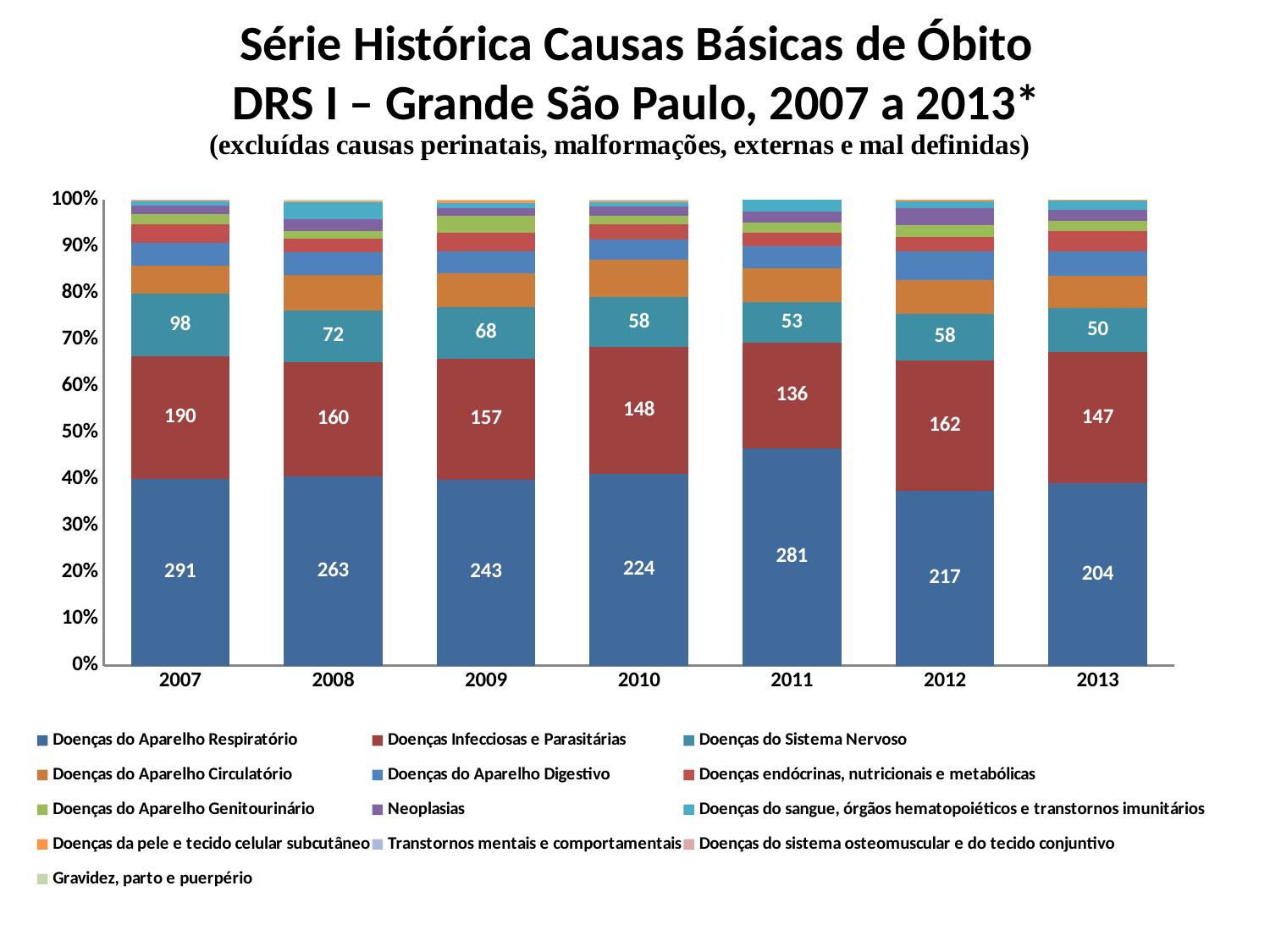

Série Histórica Causas Básicas de Óbito
DRS I – Grande São Paulo, 2007 a 2013*

### Chart

| Category | Doenças do Aparelho Respiratório | Doenças Infecciosas e Parasitárias | Doenças do Sistema Nervoso | Doenças do Aparelho Circulatório | Doenças do Aparelho Digestivo | Doenças endócrinas, nutricionais e metabólicas | Doenças do Aparelho Genitourinário | Neoplasias | Doenças do sangue, órgãos hematopoiéticos e transtornos imunitários | Doenças da pele e tecido celular subcutâneo | Transtornos mentais e comportamentais | Doenças do sistema osteomuscular e do tecido conjuntivo | Gravidez, parto e puerpério |
|---|---|---|---|---|---|---|---|---|---|---|---|---|---|
| 2007 | 291.0 | 190.0 | 98.0 | 43.0 | 36.0 | 29.0 | 16.0 | 13.0 | 7.0 | 1.0 | 1.0 | None | None |
| 2008 | 263.0 | 160.0 | 72.0 | 49.0 | 32.0 | 19.0 | 10.0 | 17.0 | 23.0 | 2.0 | None | None | 2.0 |
| 2009 | 243.0 | 157.0 | 68.0 | 44.0 | 29.0 | 24.0 | 22.0 | 10.0 | 7.0 | 3.0 | None | None | 1.0 |
| 2010 | 224.0 | 148.0 | 58.0 | 44.0 | 24.0 | 17.0 | 10.0 | 11.0 | 5.0 | 1.0 | None | 1.0 | 1.0 |
| 2011 | 281.0 | 136.0 | 53.0 | 43.0 | 29.0 | 17.0 | 13.0 | 15.0 | 15.0 | None | None | None | None |
| 2012 | 217.0 | 162.0 | 58.0 | 42.0 | 36.0 | 18.0 | 15.0 | 20.0 | 9.0 | 2.0 | None | None | None |
| 2013 | 204.0 | 147.0 | 50.0 | 36.0 | 27.0 | 23.0 | 11.0 | 13.0 | 10.0 | 1.0 | None | None | None |